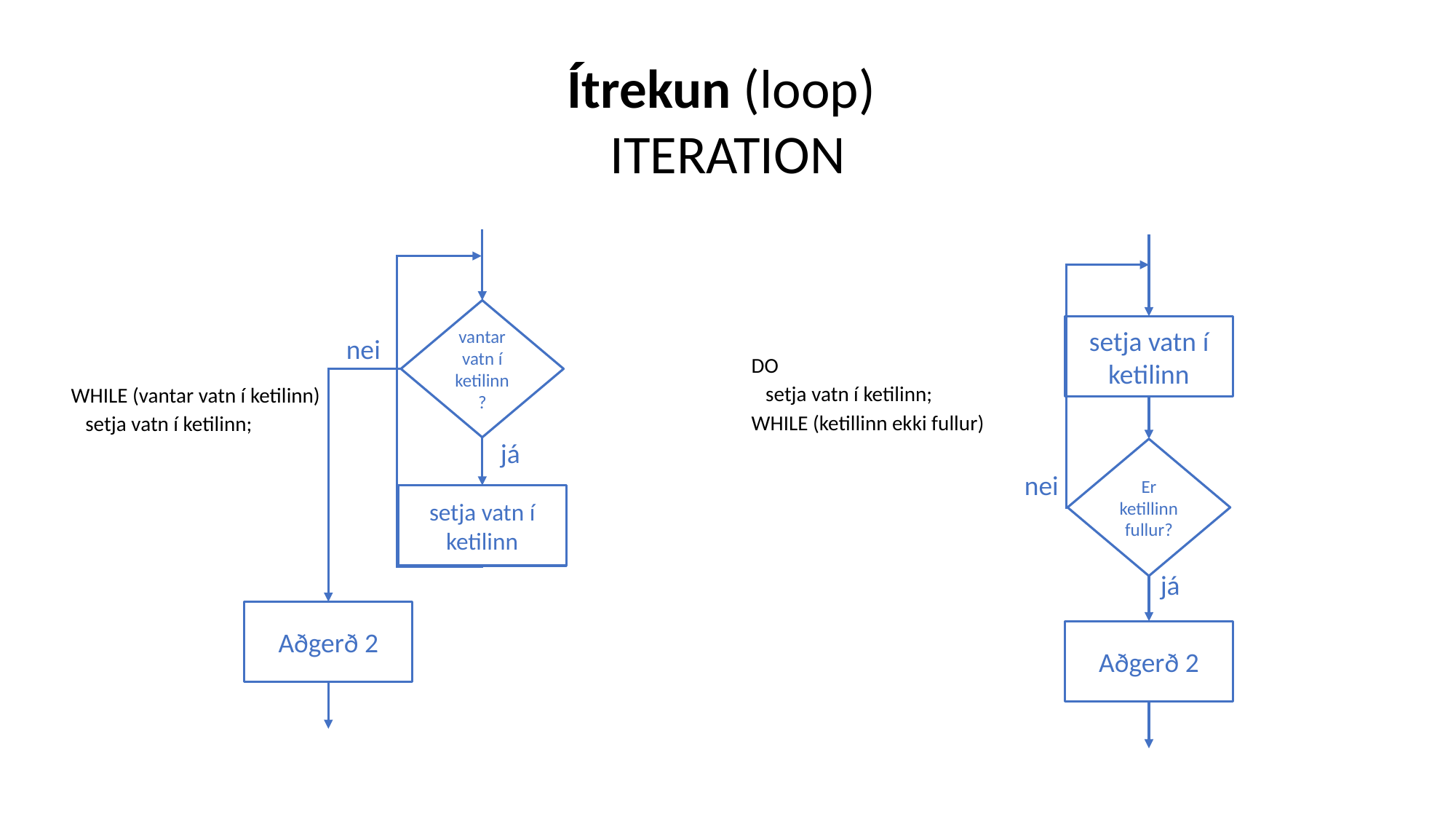

Ítrekun (loop)
ITERATION
vantar vatn í ketilinn?
setja vatn í ketilinn
nei
DO
   setja vatn í ketilinn;
WHILE (ketillinn ekki fullur)
WHILE (vantar vatn í ketilinn)
   setja vatn í ketilinn;
já
Er ketillinn fullur?
nei
setja vatn í ketilinn
já
Aðgerð 2
Aðgerð 2